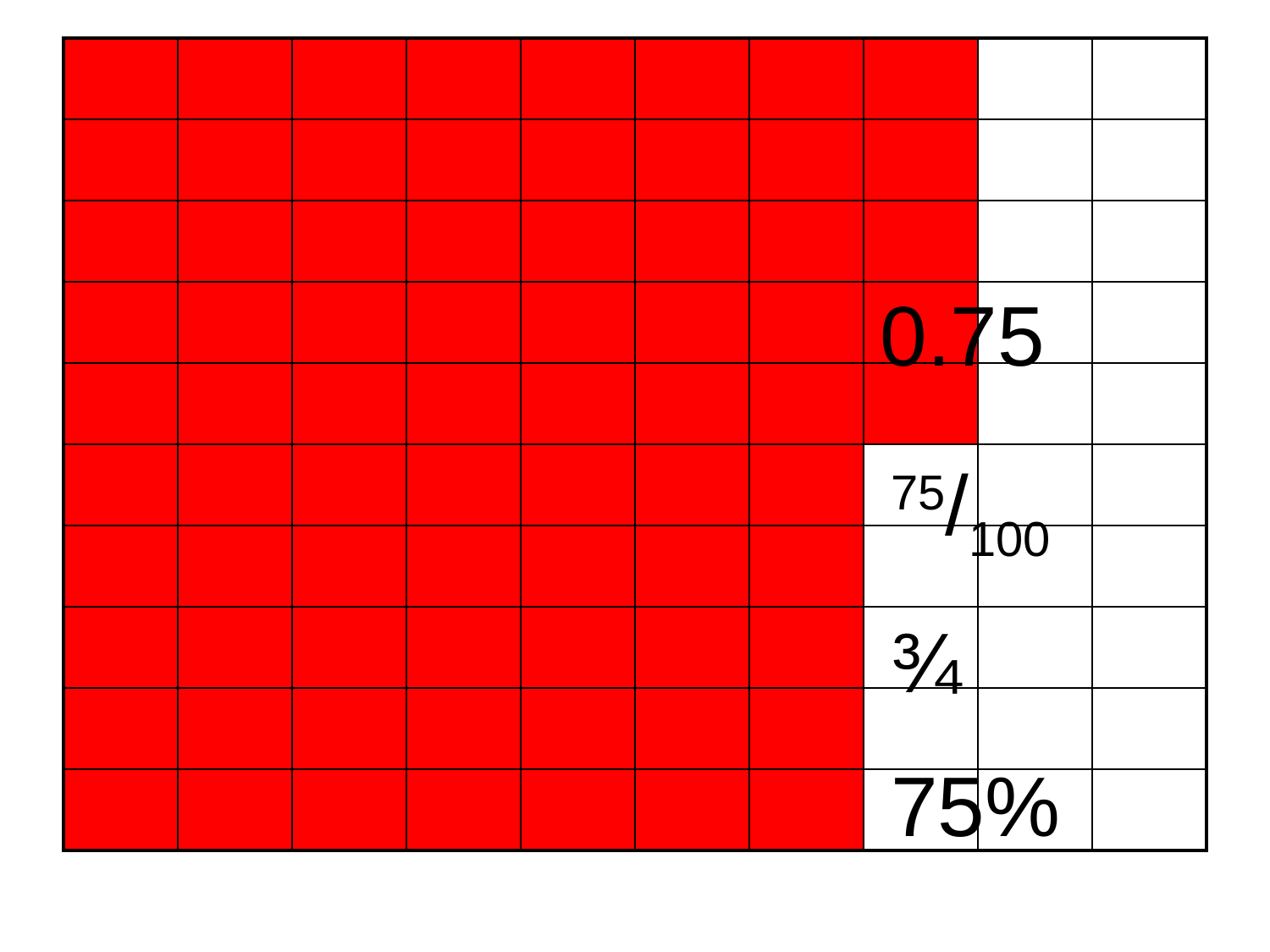

|  |  |  |  |  |  |  |  |  |  |
| --- | --- | --- | --- | --- | --- | --- | --- | --- | --- |
|  |  |  |  |  |  |  |  |  |  |
|  |  |  |  |  |  |  |  |  |  |
|  |  |  |  |  |  |  |  |  |  |
|  |  |  |  |  |  |  |  |  |  |
|  |  |  |  |  |  |  |  |  |  |
|  |  |  |  |  |  |  |  |  |  |
|  |  |  |  |  |  |  |  |  |  |
|  |  |  |  |  |  |  |  |  |  |
|  |  |  |  |  |  |  |  |  |  |
0.75
75/100
¾
75%